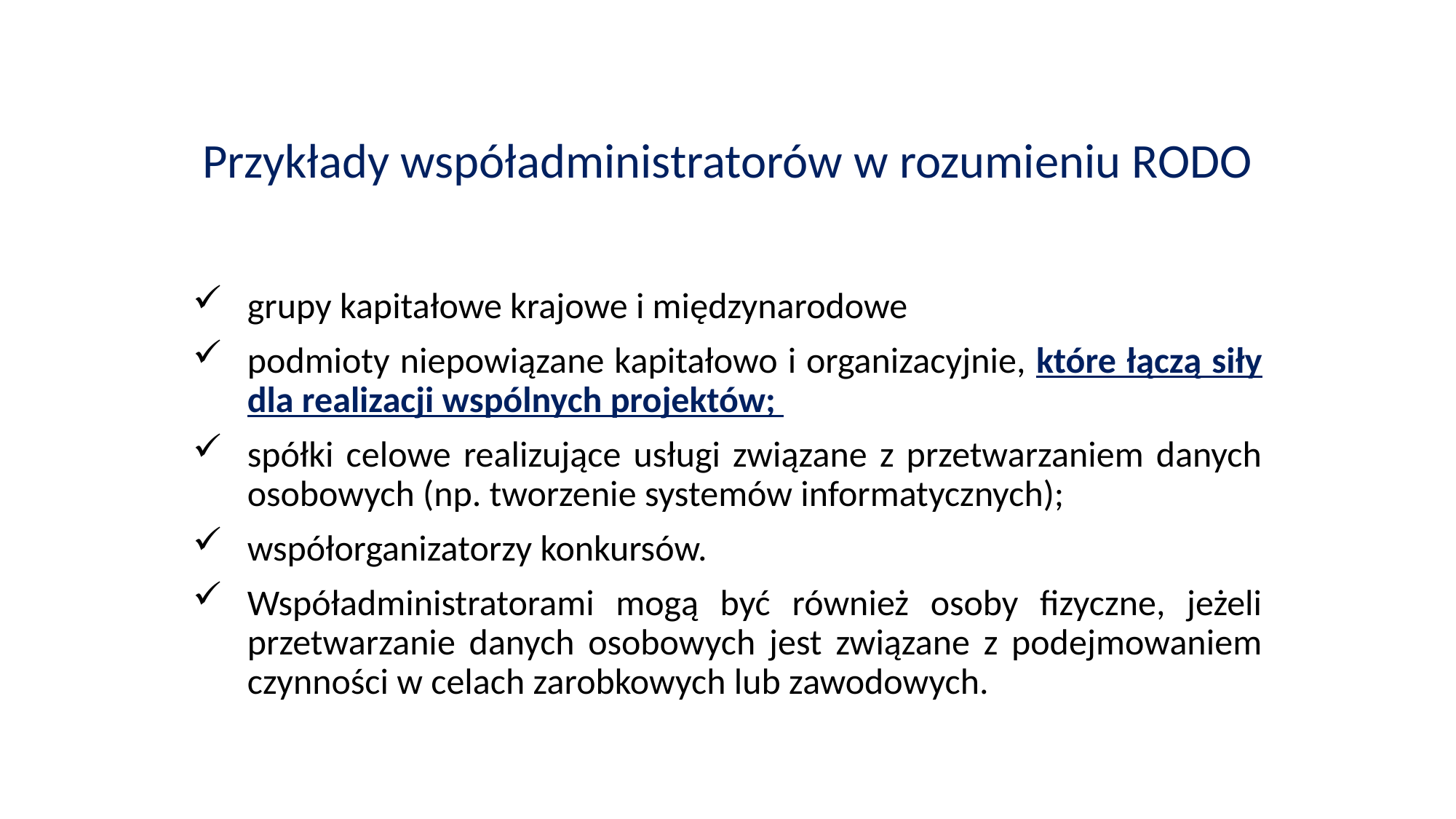

# Przykłady współadministratorów w rozumieniu RODO
grupy kapitałowe krajowe i międzynarodowe
podmioty niepowiązane kapitałowo i organizacyjnie, które łączą siły dla realizacji wspólnych projektów;
spółki celowe realizujące usługi związane z przetwarzaniem danych osobowych (np. tworzenie systemów informatycznych);
współorganizatorzy konkursów.
Współadministratorami mogą być również osoby fizyczne, jeżeli przetwarzanie danych osobowych jest związane z podejmowaniem czynności w celach zarobkowych lub zawodowych.